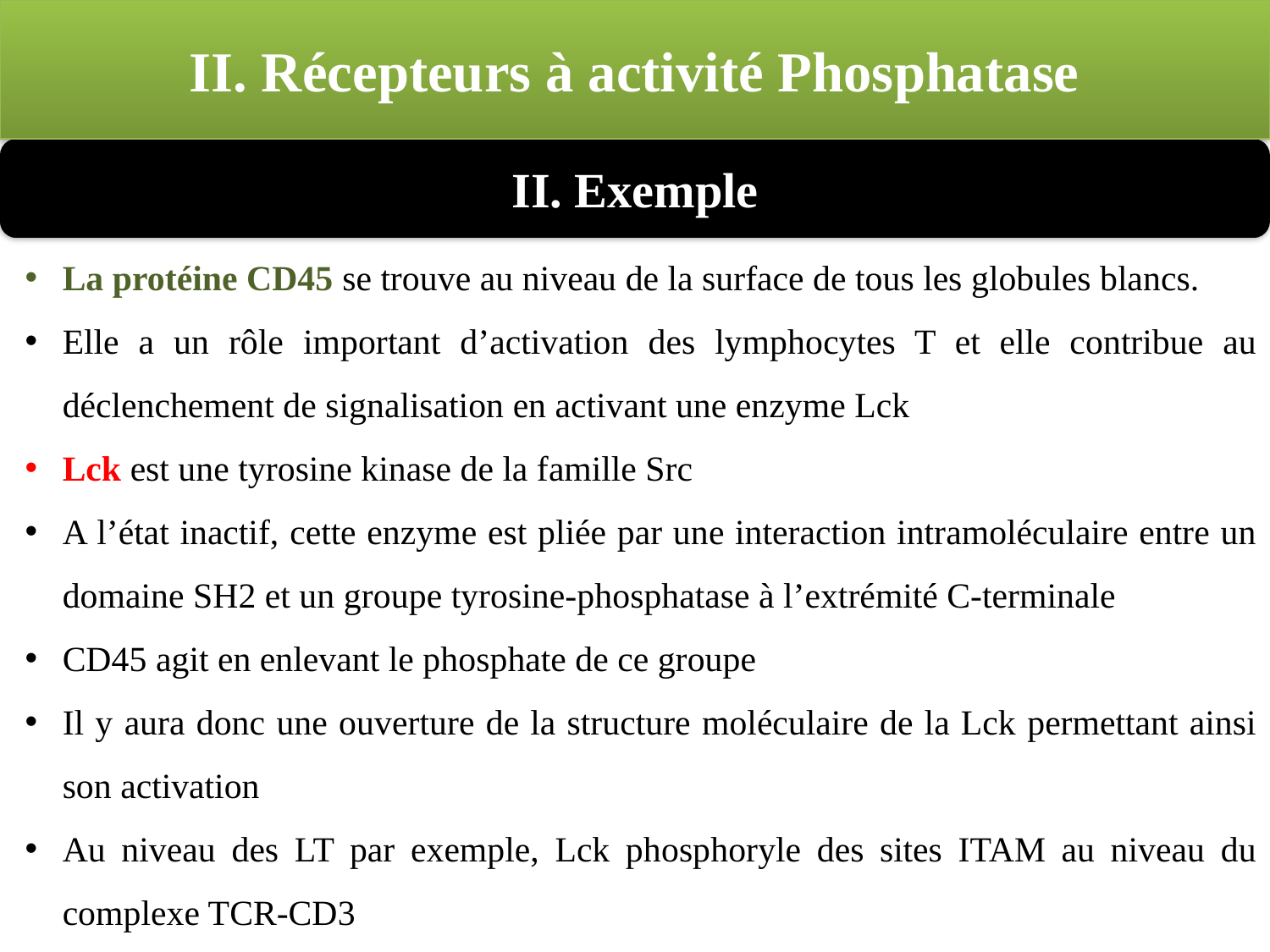

II. Récepteurs à activité Phosphatase
II. Exemple
La protéine CD45 se trouve au niveau de la surface de tous les globules blancs.
Elle a un rôle important d’activation des lymphocytes T et elle contribue au déclenchement de signalisation en activant une enzyme Lck
Lck est une tyrosine kinase de la famille Src
A l’état inactif, cette enzyme est pliée par une interaction intramoléculaire entre un domaine SH2 et un groupe tyrosine-phosphatase à l’extrémité C-terminale
CD45 agit en enlevant le phosphate de ce groupe
Il y aura donc une ouverture de la structure moléculaire de la Lck permettant ainsi son activation
Au niveau des LT par exemple, Lck phosphoryle des sites ITAM au niveau du complexe TCR-CD3